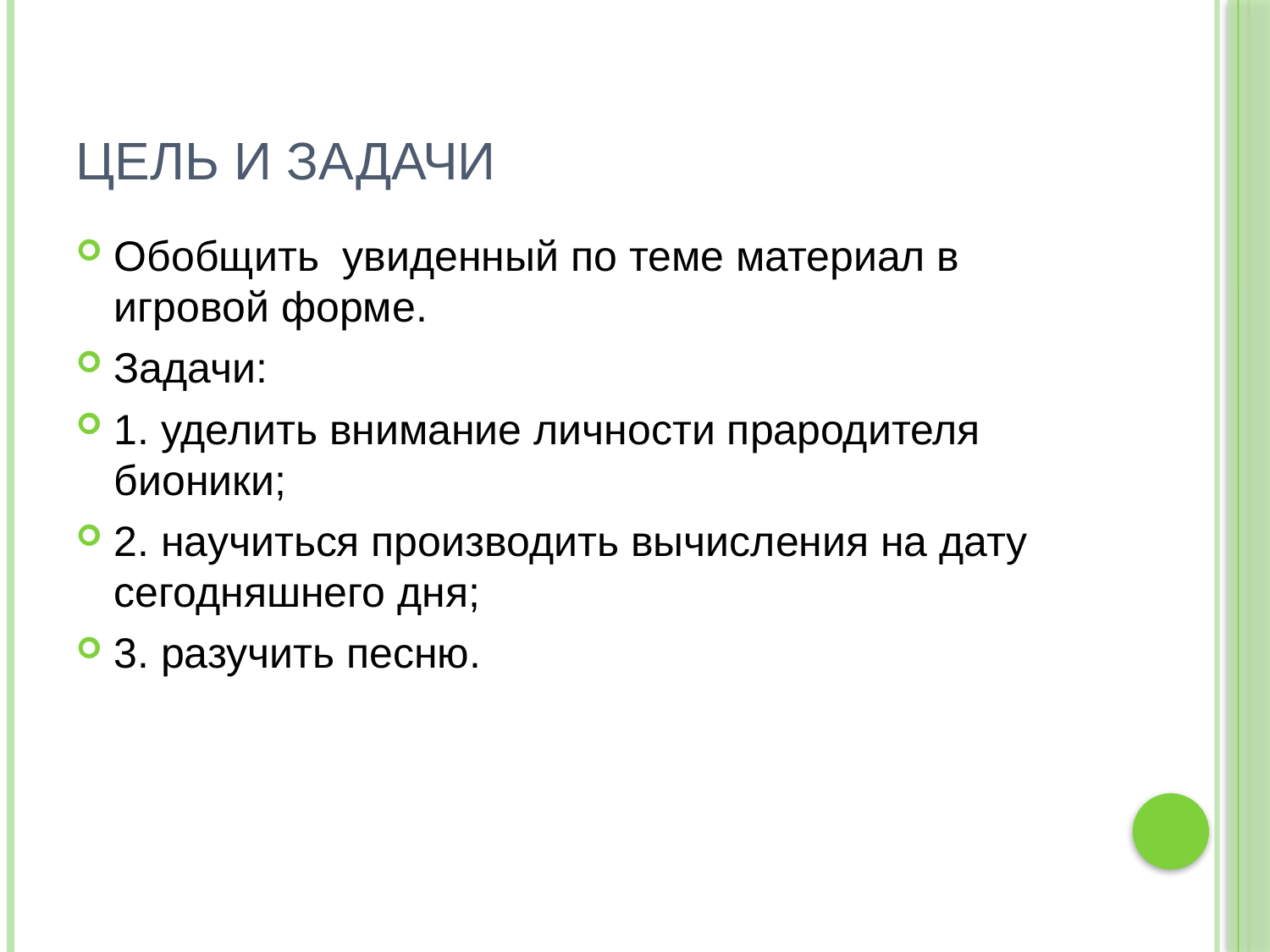

# Цель и задачи
Обобщить  увиденный по теме материал в игровой форме.
Задачи:
1. уделить внимание личности прародителя бионики;
2. научиться производить вычисления на дату сегодняшнего дня;
3. разучить песню.